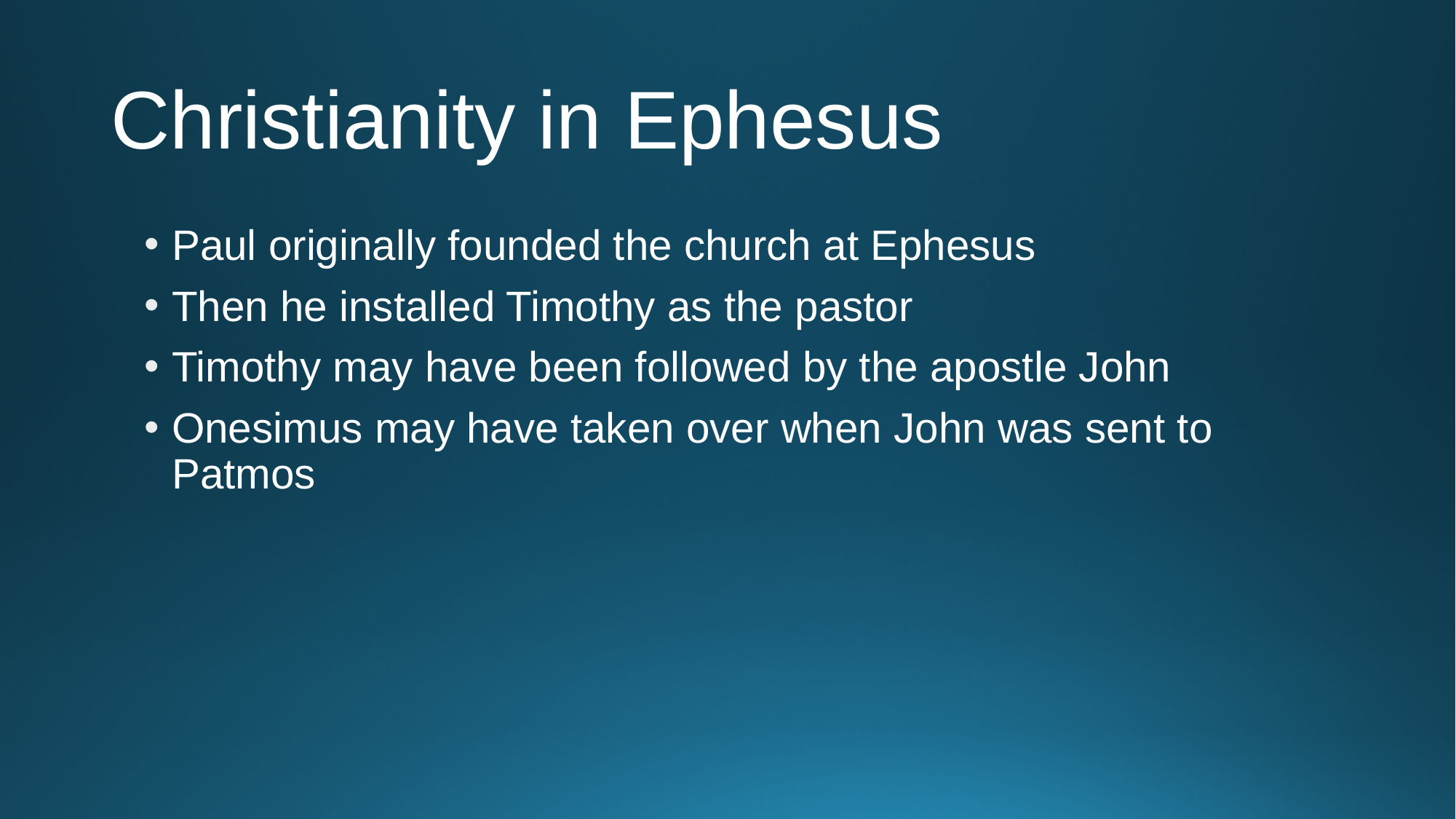

# Christianity in Ephesus
Paul originally founded the church at Ephesus
Then he installed Timothy as the pastor
Timothy may have been followed by the apostle John
Onesimus may have taken over when John was sent to Patmos